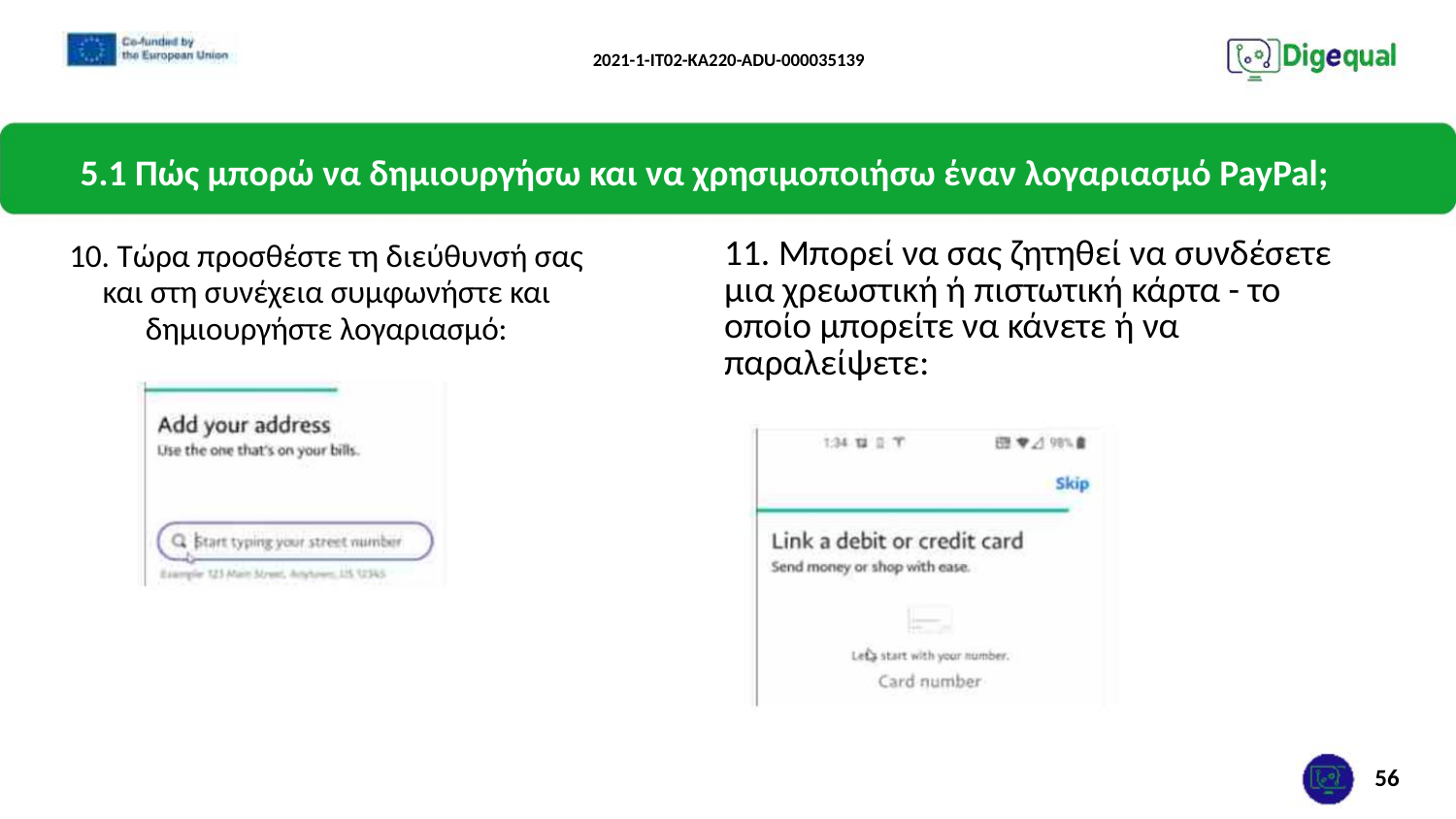

2021-1-IT02-KA220-ADU-000035139
5.1 Πώς μπορώ να δημιουργήσω και να χρησιμοποιήσω έναν λογαριασμό PayPal;
10. Τώρα προσθέστε τη διεύθυνσή σας και στη συνέχεια συμφωνήστε και δημιουργήστε λογαριασμό:
11. Μπορεί να σας ζητηθεί να συνδέσετε μια χρεωστική ή πιστωτική κάρτα - το οποίο μπορείτε να κάνετε ή να παραλείψετε:
56